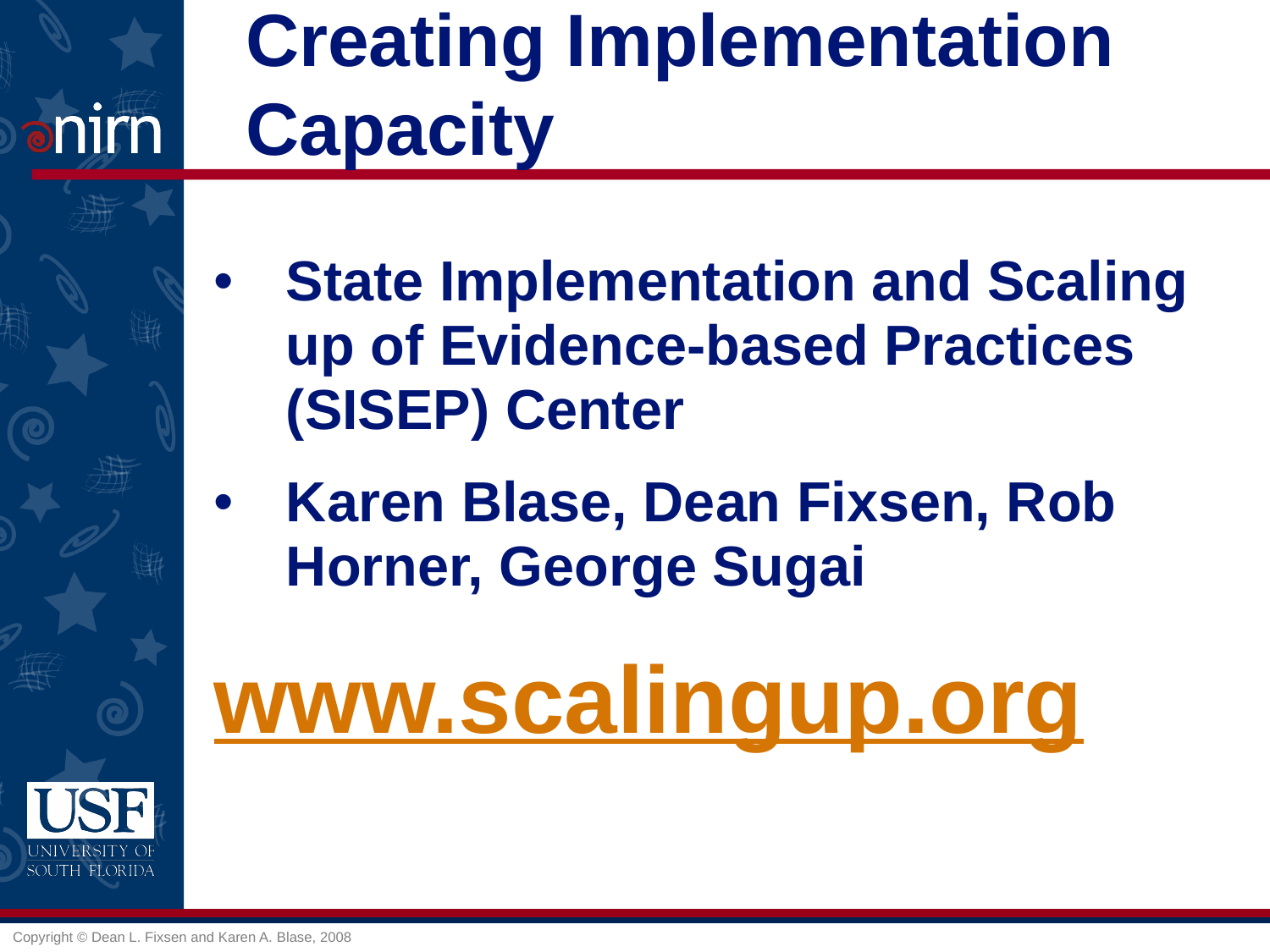

Creating Implementation Capacity
State Implementation and Scaling up of Evidence-based Practices (SISEP) Center
Karen Blase, Dean Fixsen, Rob Horner, George Sugai
www.scalingup.org